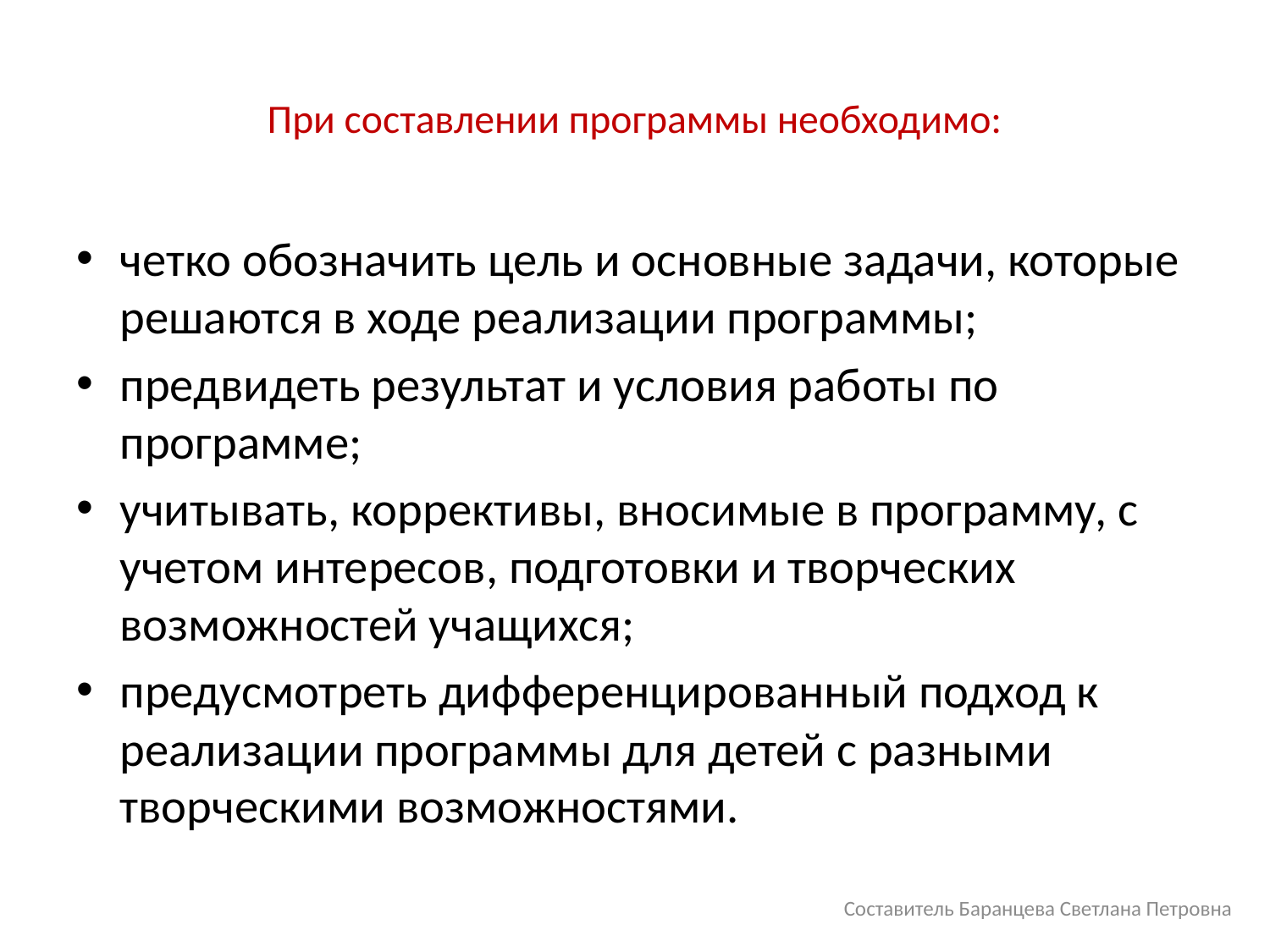

# При составлении программы необходимо:
четко обозначить цель и основные задачи, которые решаются в ходе реализации программы;
предвидеть результат и условия работы по программе;
учитывать, коррективы, вносимые в программу, с учетом интересов, подготовки и творческих возможностей учащихся;
предусмотреть дифференцированный подход к реализации программы для детей с разными творческими возможностями.

Составитель Баранцева Светлана Петровна